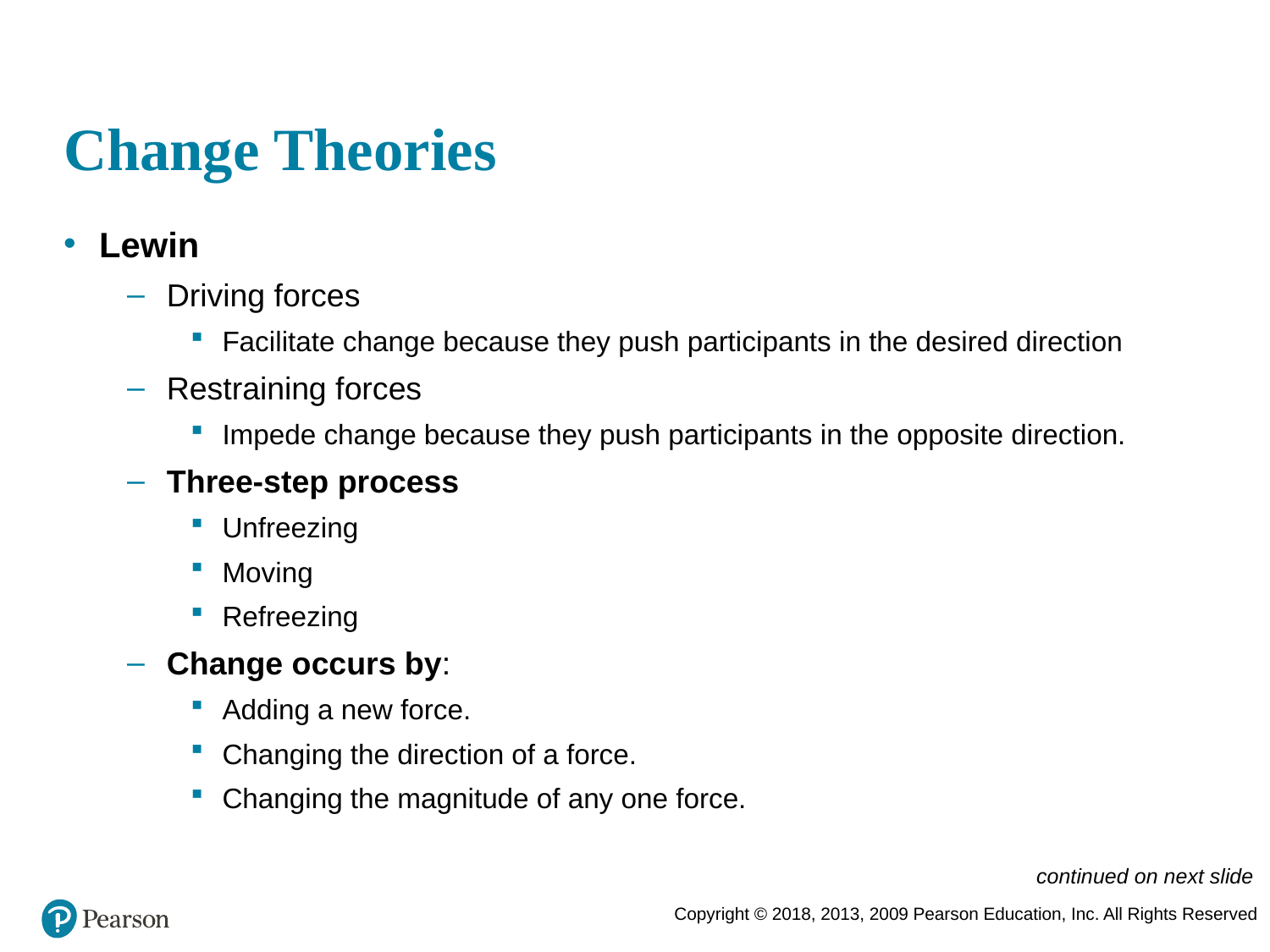

# Change Theories
Lewin
Driving forces
Facilitate change because they push participants in the desired direction
Restraining forces
Impede change because they push participants in the opposite direction.
Three-step process
Unfreezing
Moving
Refreezing
Change occurs by:
Adding a new force.
Changing the direction of a force.
Changing the magnitude of any one force.
continued on next slide